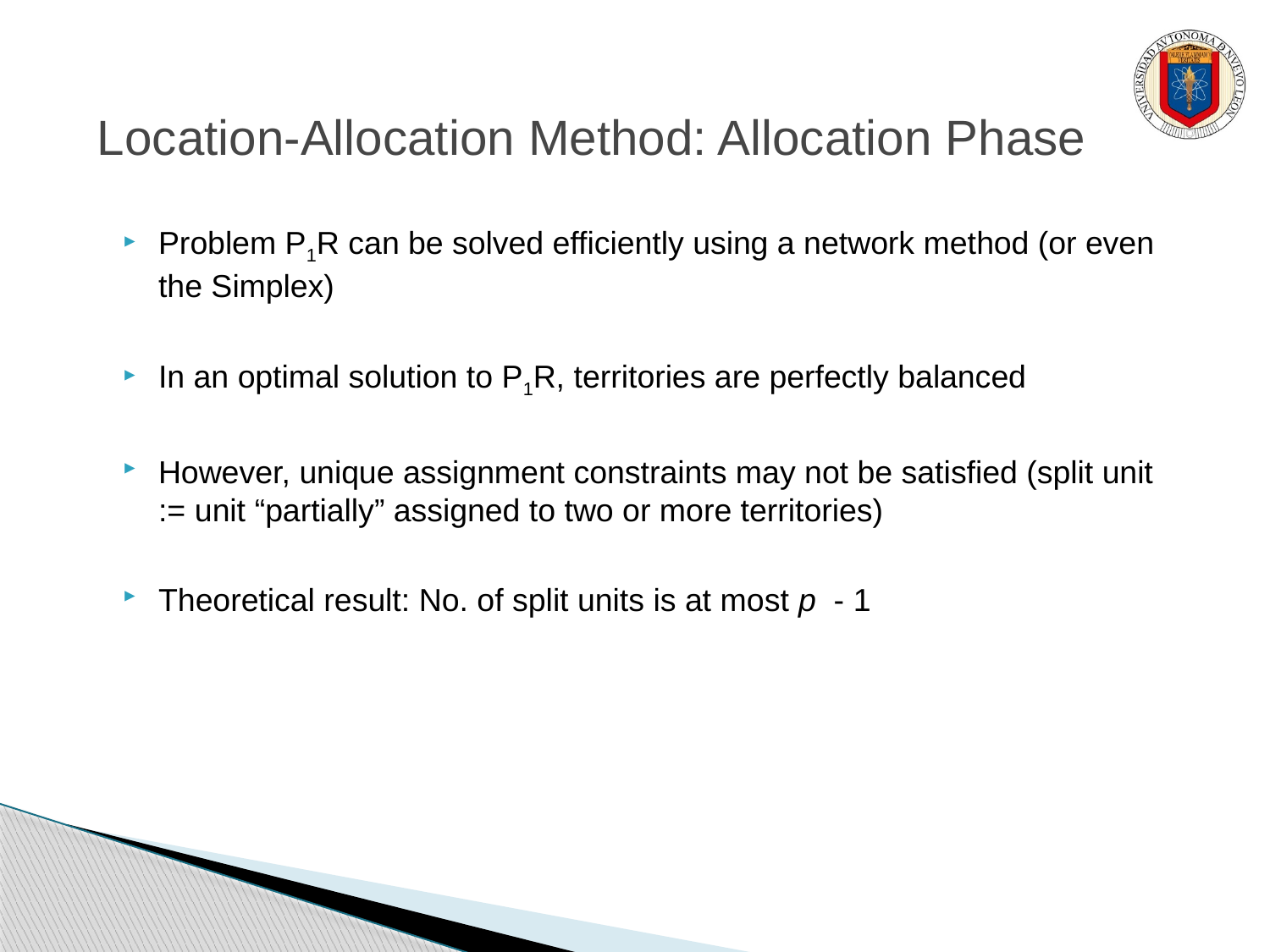

Location-Allocation Method: Allocation Phase
Problem P1R can be solved efficiently using a network method (or even the Simplex)

In an optimal solution to P1R, territories are perfectly balanced

However, unique assignment constraints may not be satisfied (split unit := unit “partially” assigned to two or more territories)

Theoretical result: No. of split units is at most p  - 1